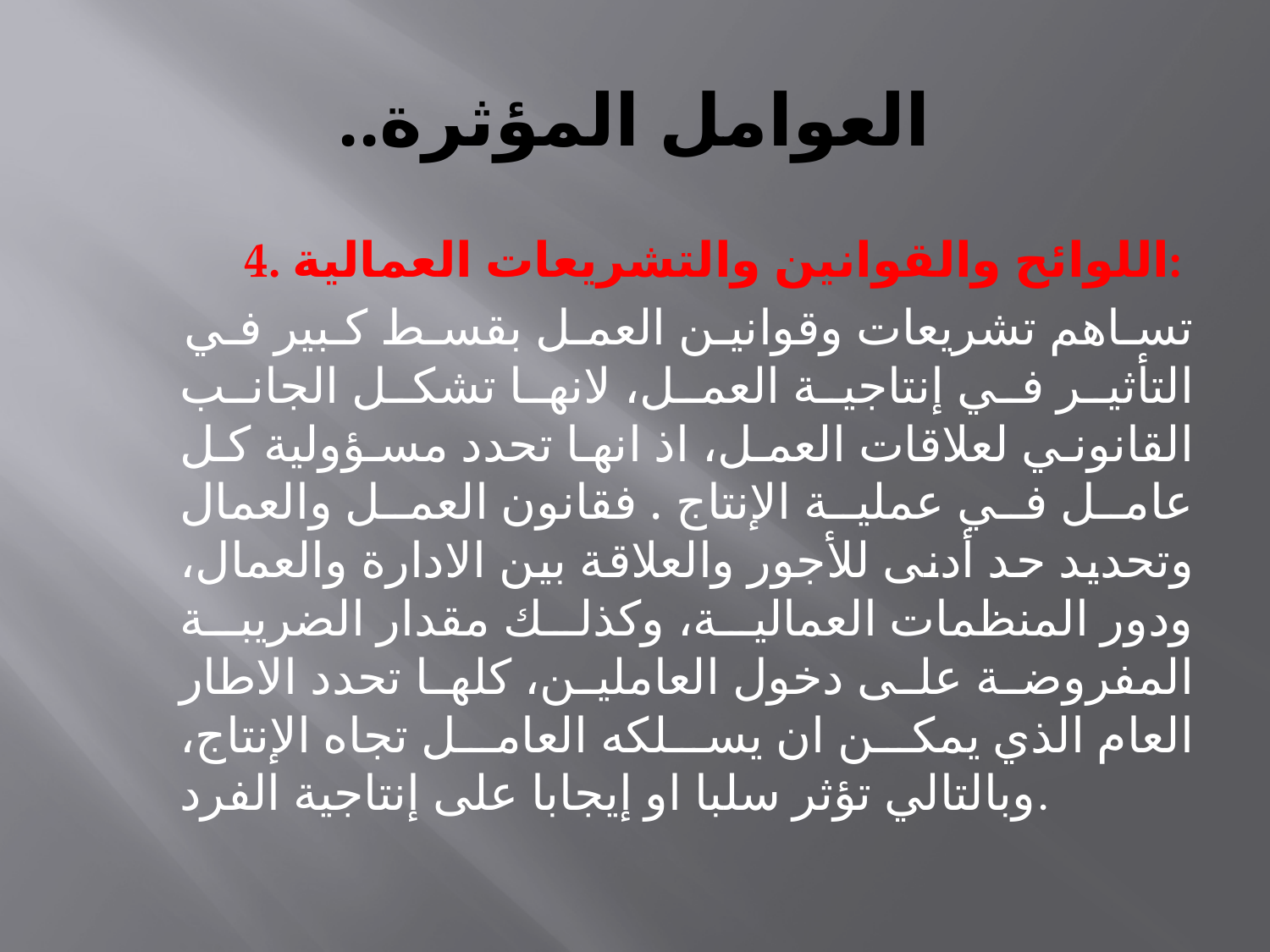

# العوامل المؤثرة..
4. اللوائح والقوانين والتشريعات العمالية:
   تساهم تشريعات وقوانين العمل بقسط كبير في التأثير في إنتاجية العمل، لانها تشكل الجانب القانوني لعلاقات العمل، اذ انها تحدد مسؤولية كل عامل في عملية الإنتاج . فقانون العمل والعمال وتحديد حد أدنى للأجور والعلاقة بين الادارة والعمال، ودور المنظمات العمالية، وكذلك مقدار الضريبة المفروضة على دخول العاملين، كلها تحدد الاطار العام الذي يمكن ان يسلكه العامل تجاه الإنتاج، وبالتالي تؤثر سلبا او إيجابا على إنتاجية الفرد.